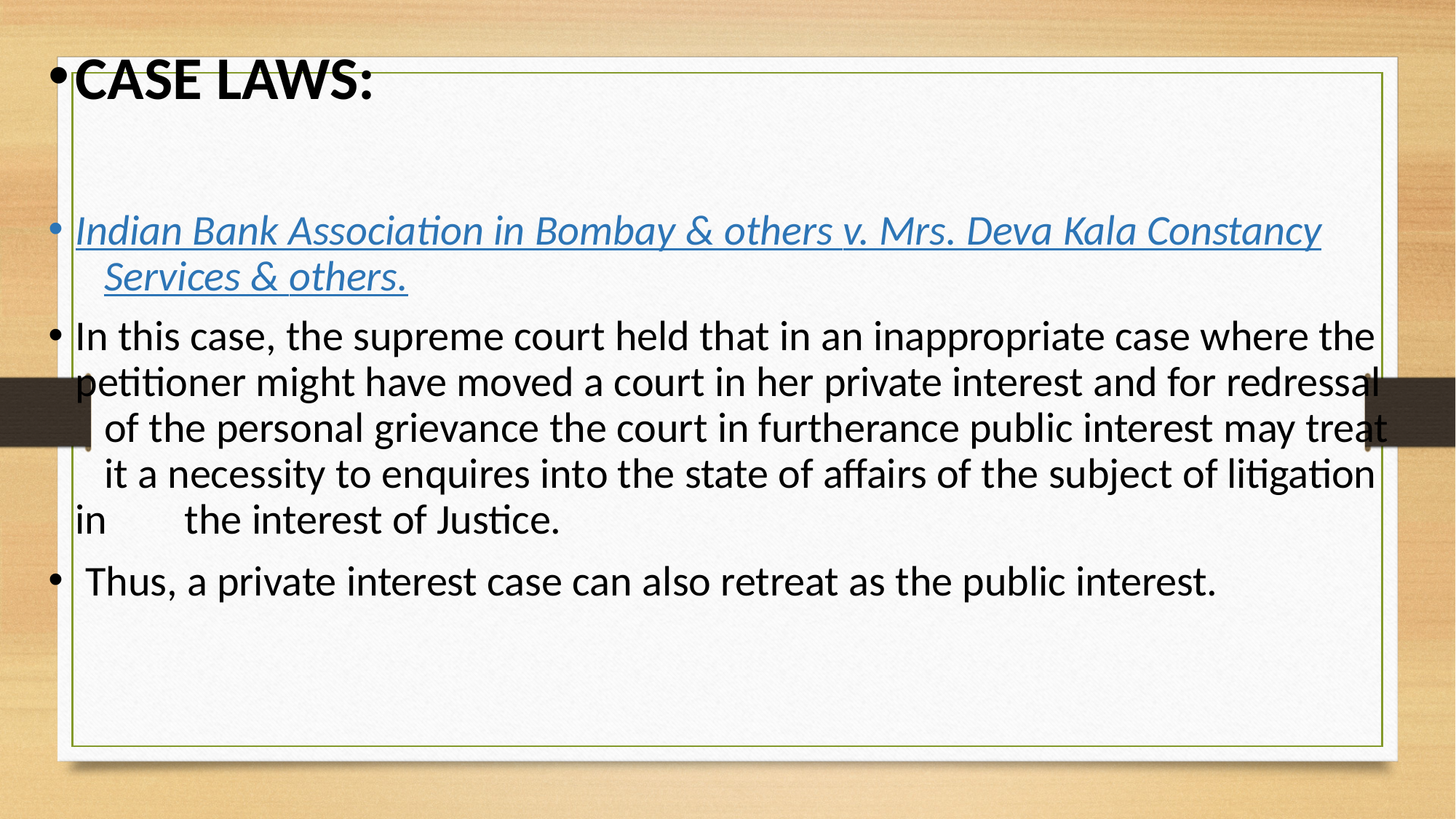

CASE LAWS:

Indian Bank Association in Bombay & others v. Mrs. Deva Kala Constancy 	Services & others.
In this case, the supreme court held that in an inappropriate case where the 	petitioner might have moved a court in her private interest and for redressal 	of the personal grievance the court in furtherance public interest may treat 	it a necessity to enquires into the state of affairs of the subject of litigation in 	the interest of Justice.
Thus, a private interest case can also retreat as the public interest.